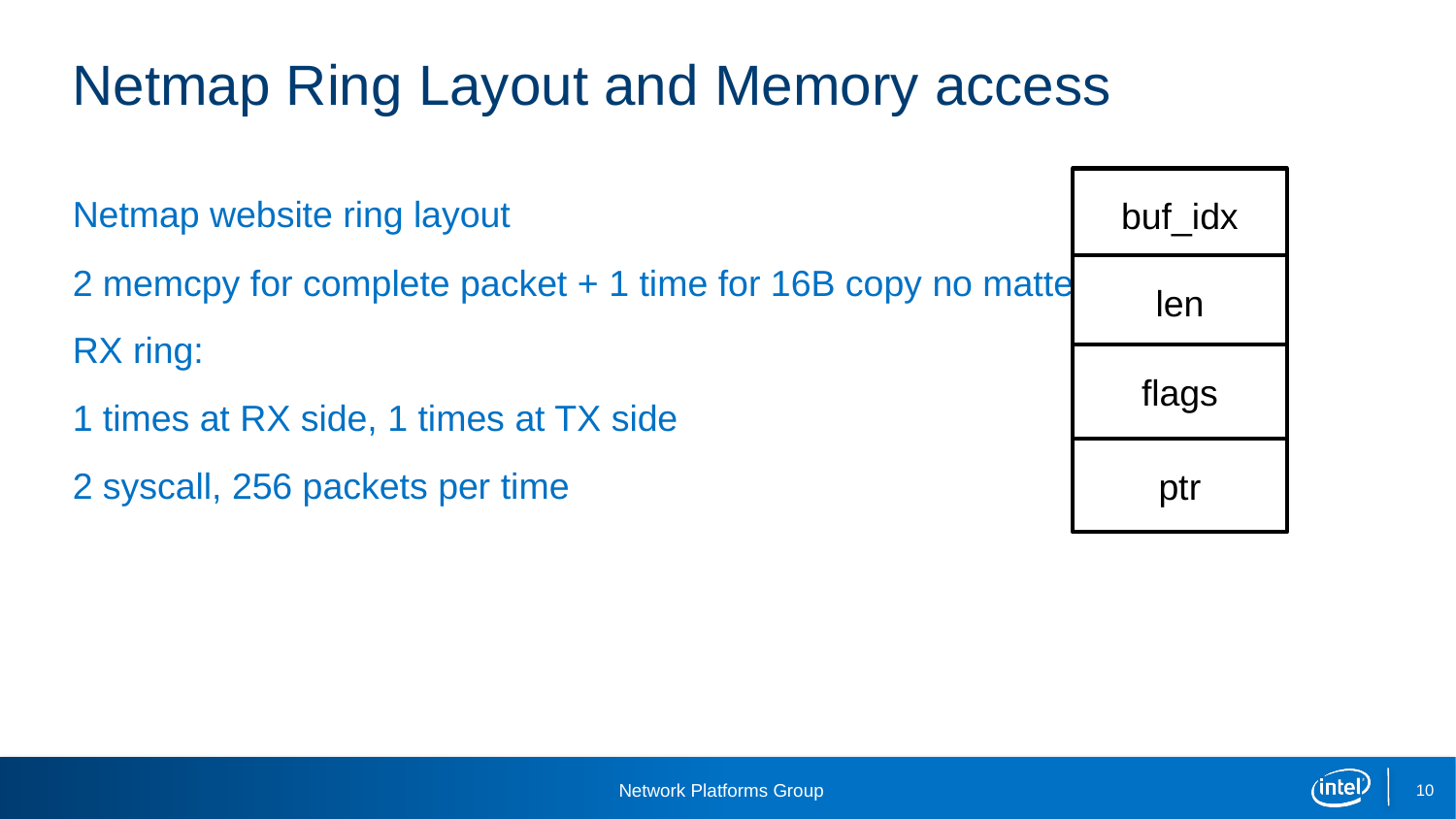

# Netmap Ring Layout and Memory access
buf_idx
Netmap website ring layout
2 memcpy for complete packet + 1 time for 16B copy no matter packet
RX ring:
1 times at RX side, 1 times at TX side
2 syscall, 256 packets per time

len
flags
ptr
10